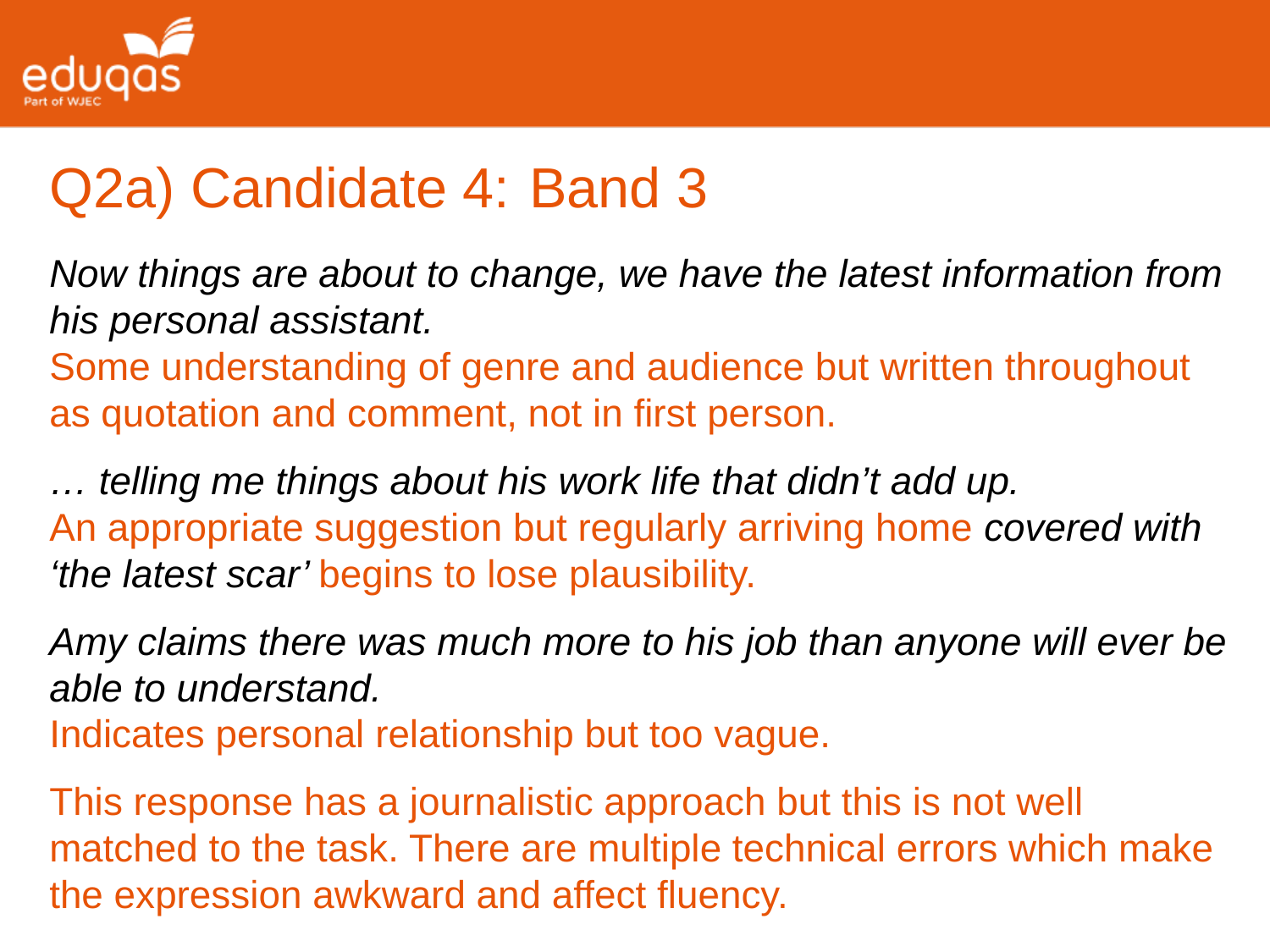

Q2a) Candidate 4:
Band 3
Now things are about to change, we have the latest information from his personal assistant.
Some understanding of genre and audience but written throughout as quotation and comment, not in first person.

… telling me things about his work life that didn’t add up.
An appropriate suggestion but regularly arriving home covered with ‘the latest scar’ begins to lose plausibility.

Amy claims there was much more to his job than anyone will ever be able to understand.
Indicates personal relationship but too vague.

This response has a journalistic approach but this is not well matched to the task. There are multiple technical errors which make the expression awkward and affect fluency.